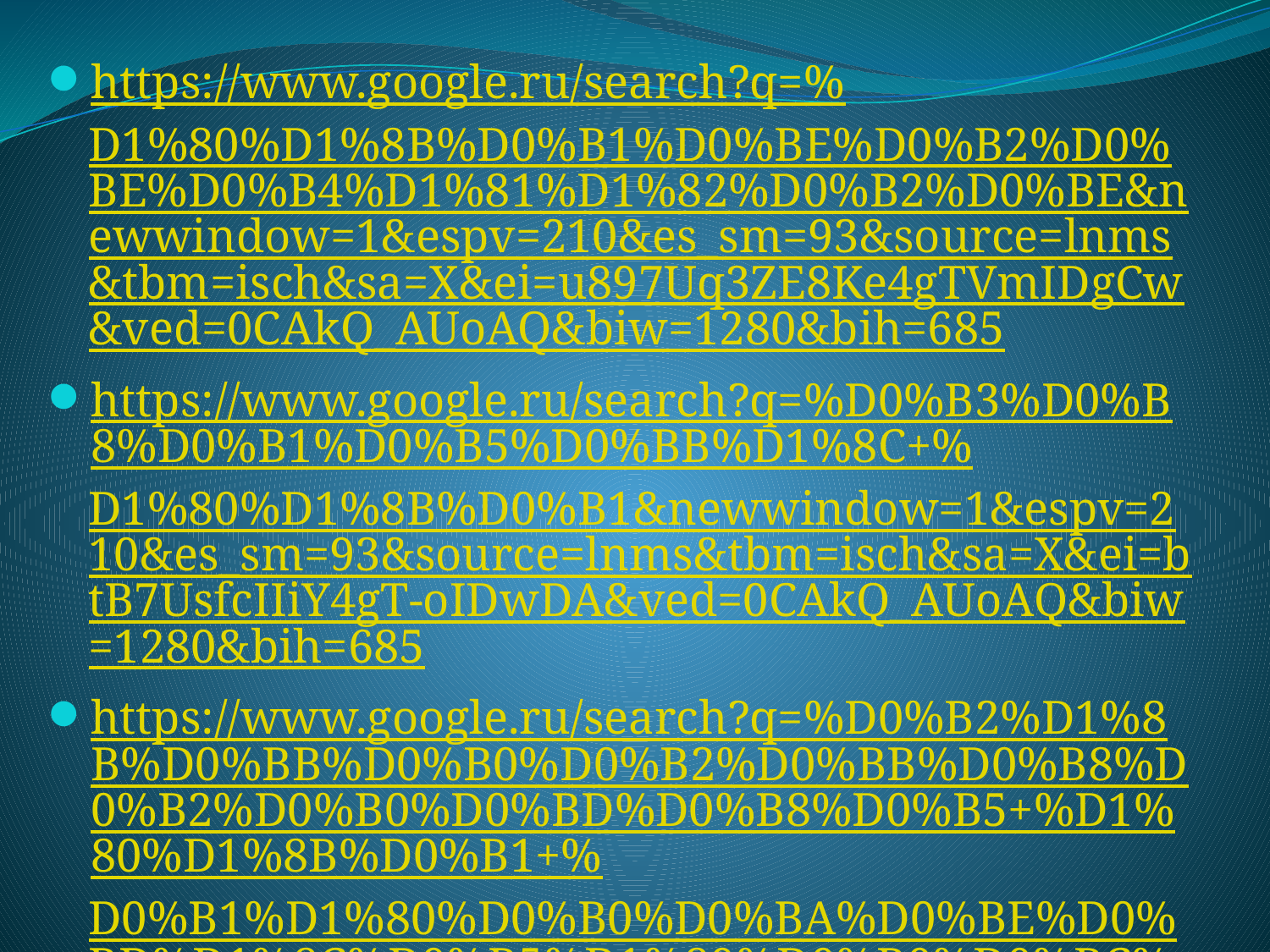

https://www.google.ru/search?q=%D1%80%D1%8B%D0%B1%D0%BE%D0%B2%D0%BE%D0%B4%D1%81%D1%82%D0%B2%D0%BE&newwindow=1&espv=210&es_sm=93&source=lnms&tbm=isch&sa=X&ei=u897Uq3ZE8Ke4gTVmIDgCw&ved=0CAkQ_AUoAQ&biw=1280&bih=685
https://www.google.ru/search?q=%D0%B3%D0%B8%D0%B1%D0%B5%D0%BB%D1%8C+%D1%80%D1%8B%D0%B1&newwindow=1&espv=210&es_sm=93&source=lnms&tbm=isch&sa=X&ei=btB7UsfcIIiY4gT-oIDwDA&ved=0CAkQ_AUoAQ&biw=1280&bih=685
https://www.google.ru/search?q=%D0%B2%D1%8B%D0%BB%D0%B0%D0%B2%D0%BB%D0%B8%D0%B2%D0%B0%D0%BD%D0%B8%D0%B5+%D1%80%D1%8B%D0%B1+%D0%B1%D1%80%D0%B0%D0%BA%D0%BE%D0%BD%D1%8C%D0%B5%D1%80%D0%B0%D0%BC%D0%B8&newwindow=1&espv=210&es_sm=93&source=lnms&tbm=isch&sa=X&ei=r9B7UtDOF62Q4gSStYCYBw&ved=0CAkQ_AUoAQ&biw=1280&bih=685
Автор презентации – Жучкова Юлия Валерьевна
#